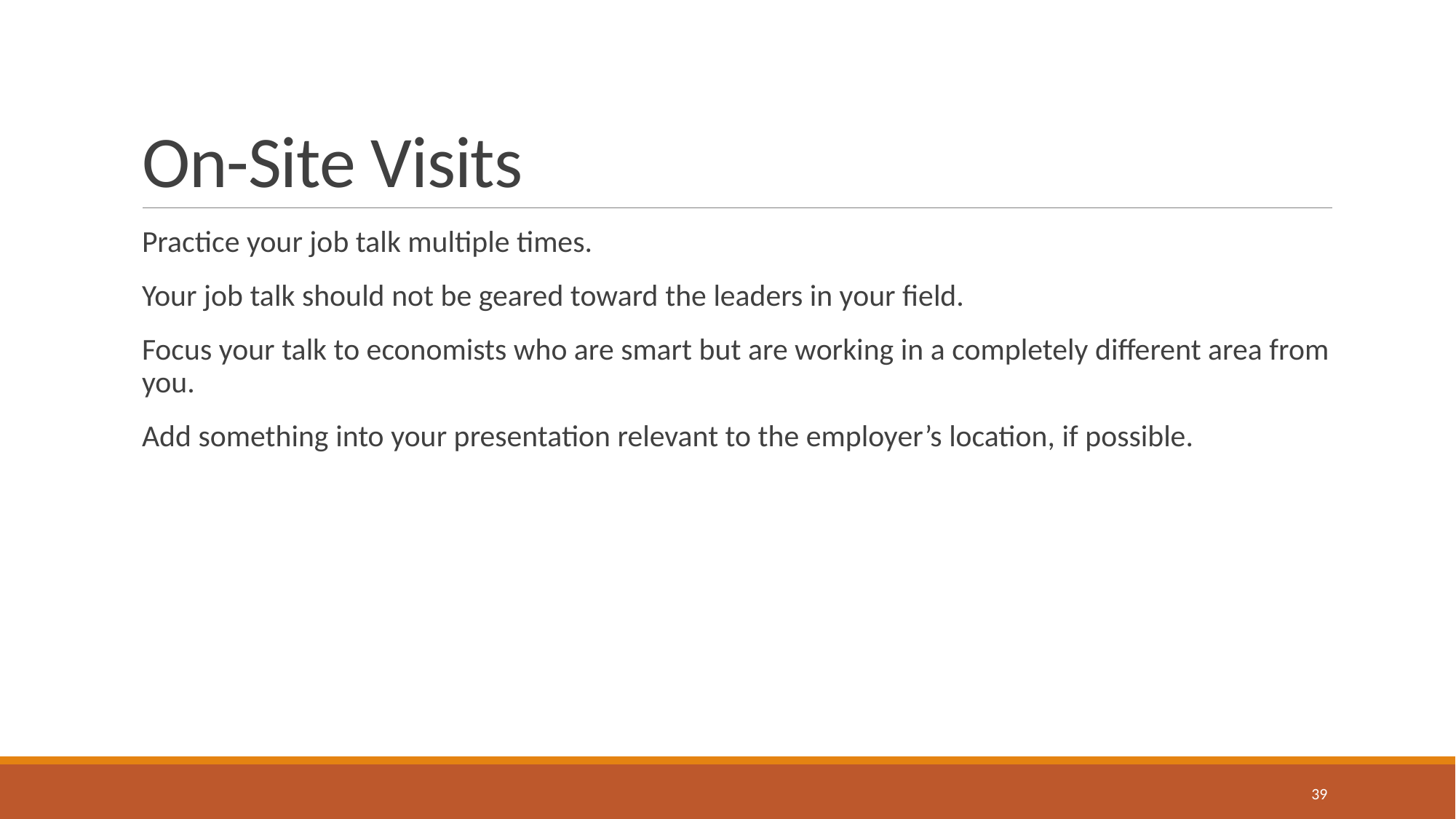

# On-Site Visits
Practice your job talk multiple times.
Your job talk should not be geared toward the leaders in your field.
Focus your talk to economists who are smart but are working in a completely different area from you.
Add something into your presentation relevant to the employer’s location, if possible.

39